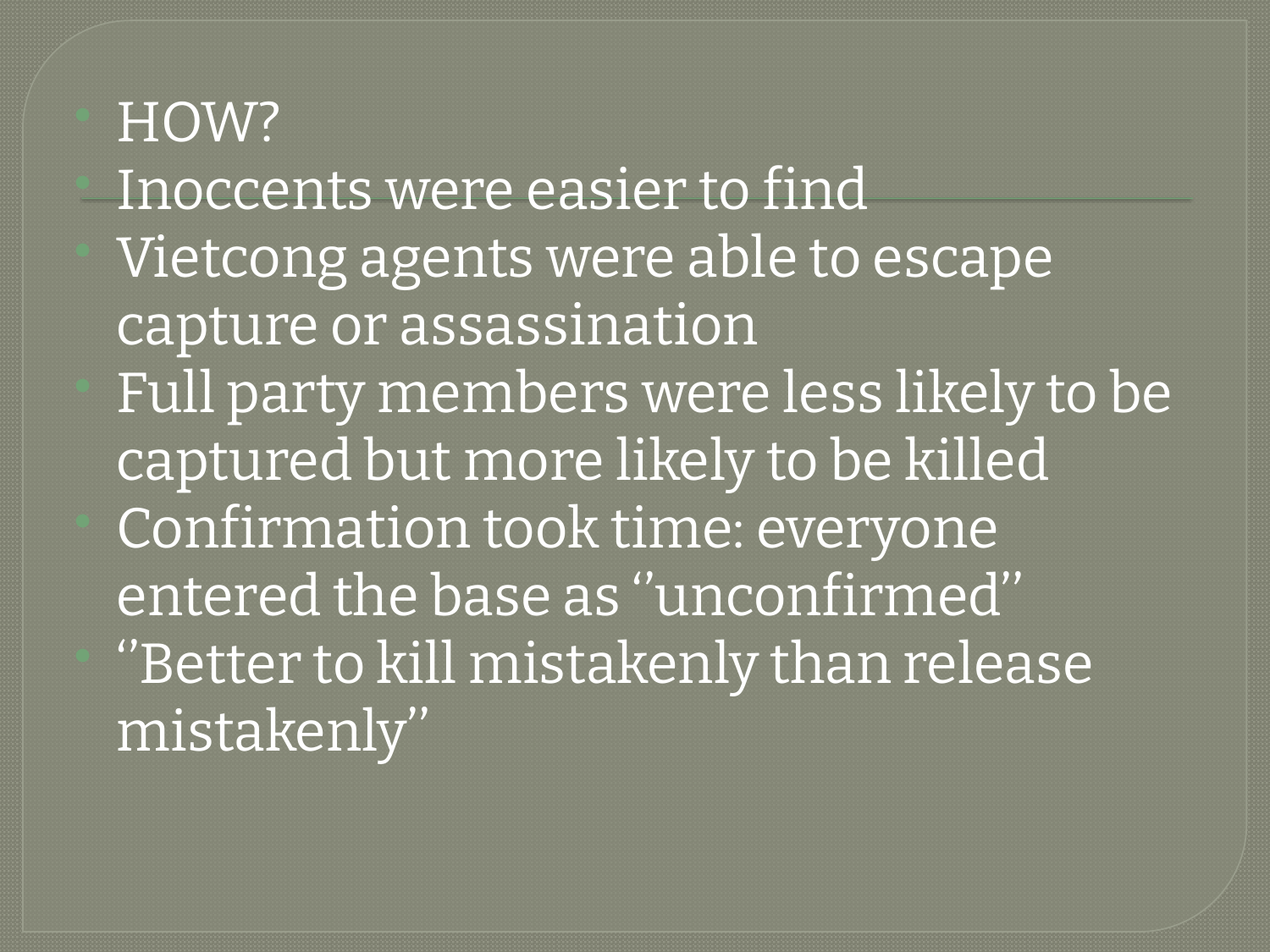

HOW?
Inoccents were easier to find
Vietcong agents were able to escape capture or assassination
Full party members were less likely to be captured but more likely to be killed
Confirmation took time: everyone entered the base as ‘’unconfirmed’’
‘’Better to kill mistakenly than release mistakenly’’